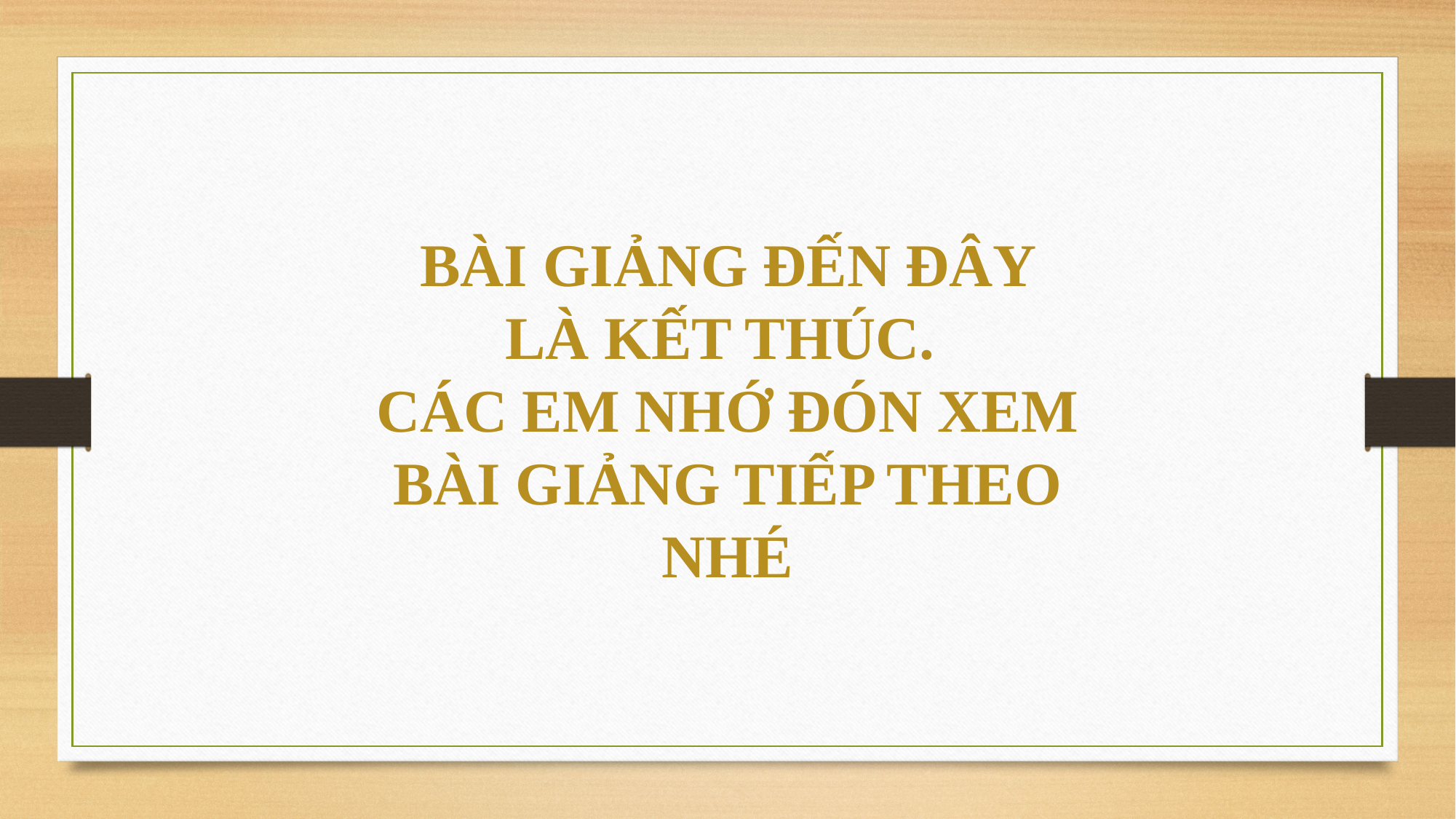

BÀI GIẢNG ĐẾN ĐÂY LÀ KẾT THÚC.
CÁC EM NHỚ ĐÓN XEM BÀI GIẢNG TIẾP THEO NHÉ